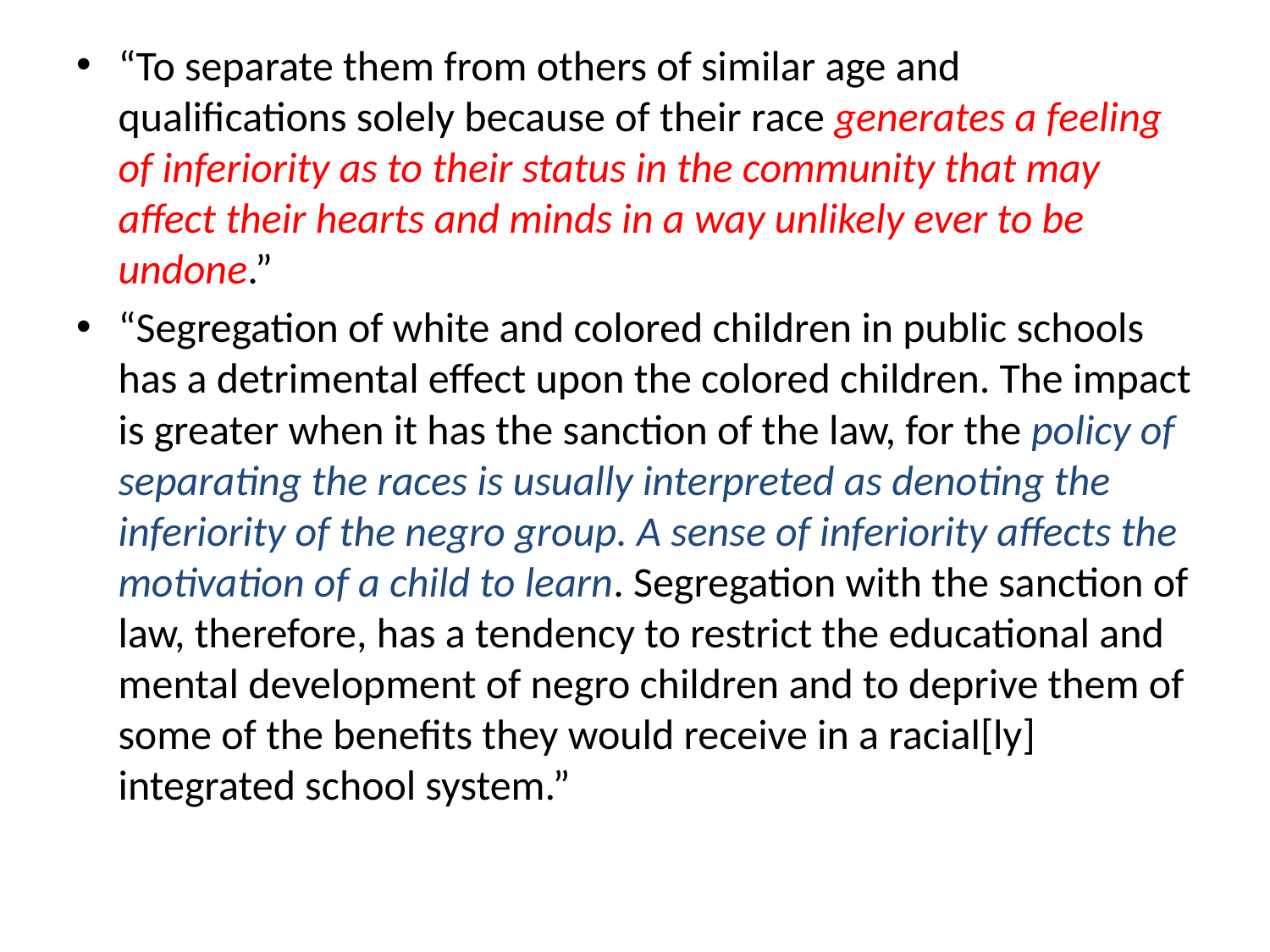

“To separate them from others of similar age and qualifications solely because of their race generates a feeling of inferiority as to their status in the community that may affect their hearts and minds in a way unlikely ever to be undone.”
“Segregation of white and colored children in public schools has a detrimental effect upon the colored children. The impact is greater when it has the sanction of the law, for the policy of separating the races is usually interpreted as denoting the inferiority of the negro group. A sense of inferiority affects the motivation of a child to learn. Segregation with the sanction of law, therefore, has a tendency to restrict the educational and mental development of negro children and to deprive them of some of the benefits they would receive in a racial[ly] integrated school system.”

#